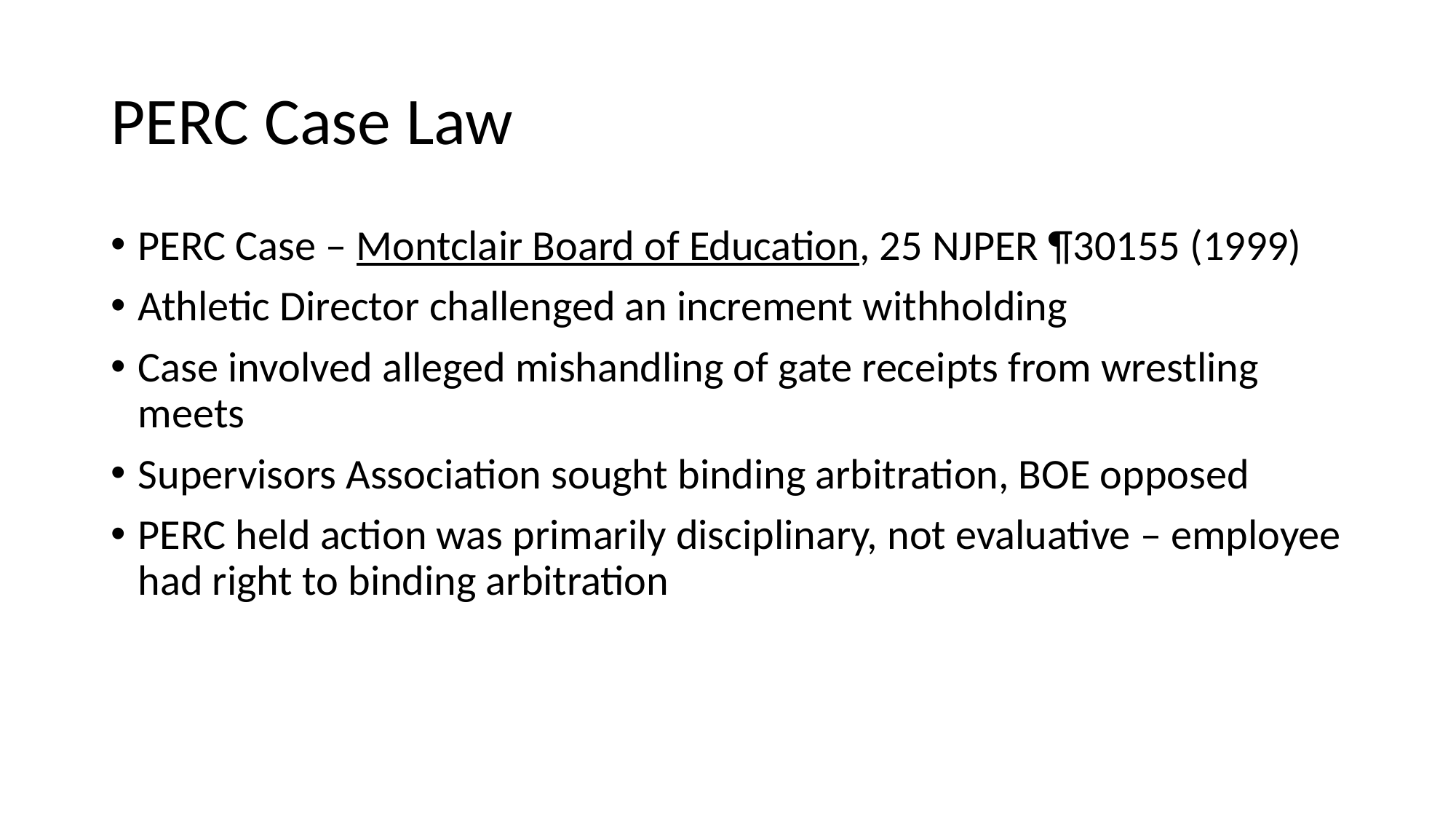

# PERC Case Law
PERC Case – Montclair Board of Education, 25 NJPER ¶30155 (1999)
Athletic Director challenged an increment withholding
Case involved alleged mishandling of gate receipts from wrestling meets
Supervisors Association sought binding arbitration, BOE opposed
PERC held action was primarily disciplinary, not evaluative – employee had right to binding arbitration